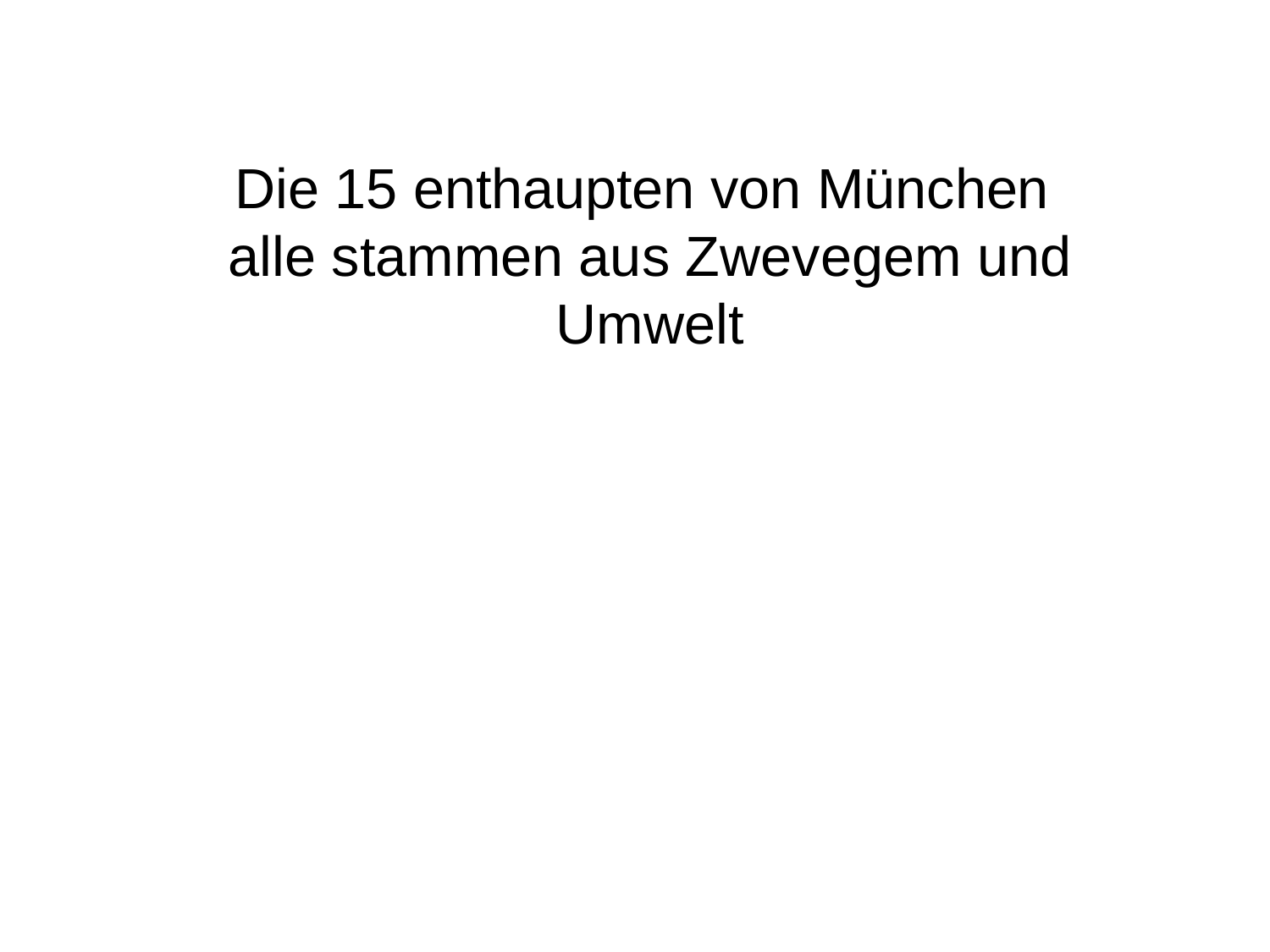

Die 15 enthaupten von München
alle stammen aus Zwevegem und Umwelt